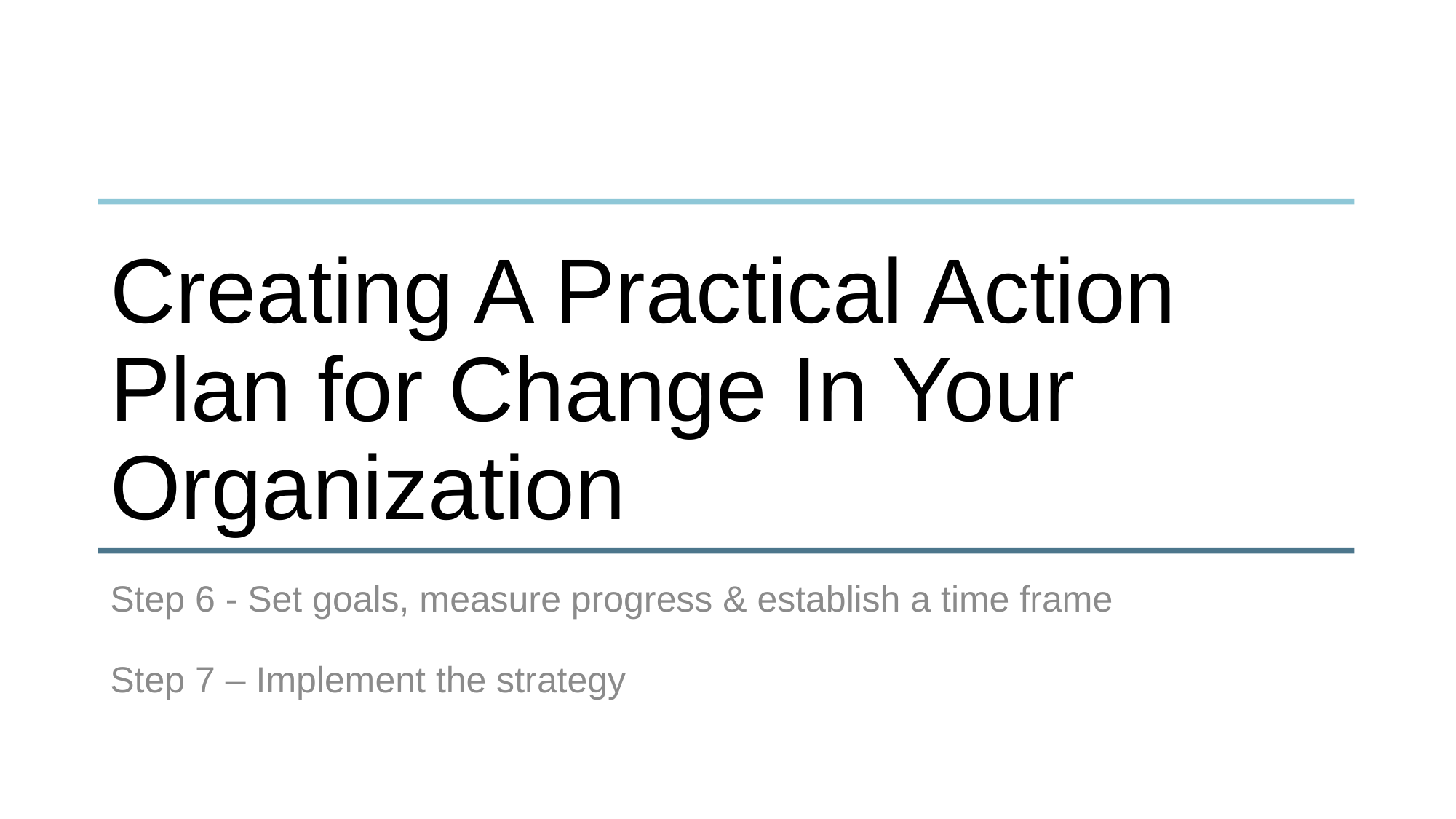

# Creating A Practical Action Plan for Change In Your Organization
Step 6 - Set goals, measure progress & establish a time frame
Step 7 – Implement the strategy